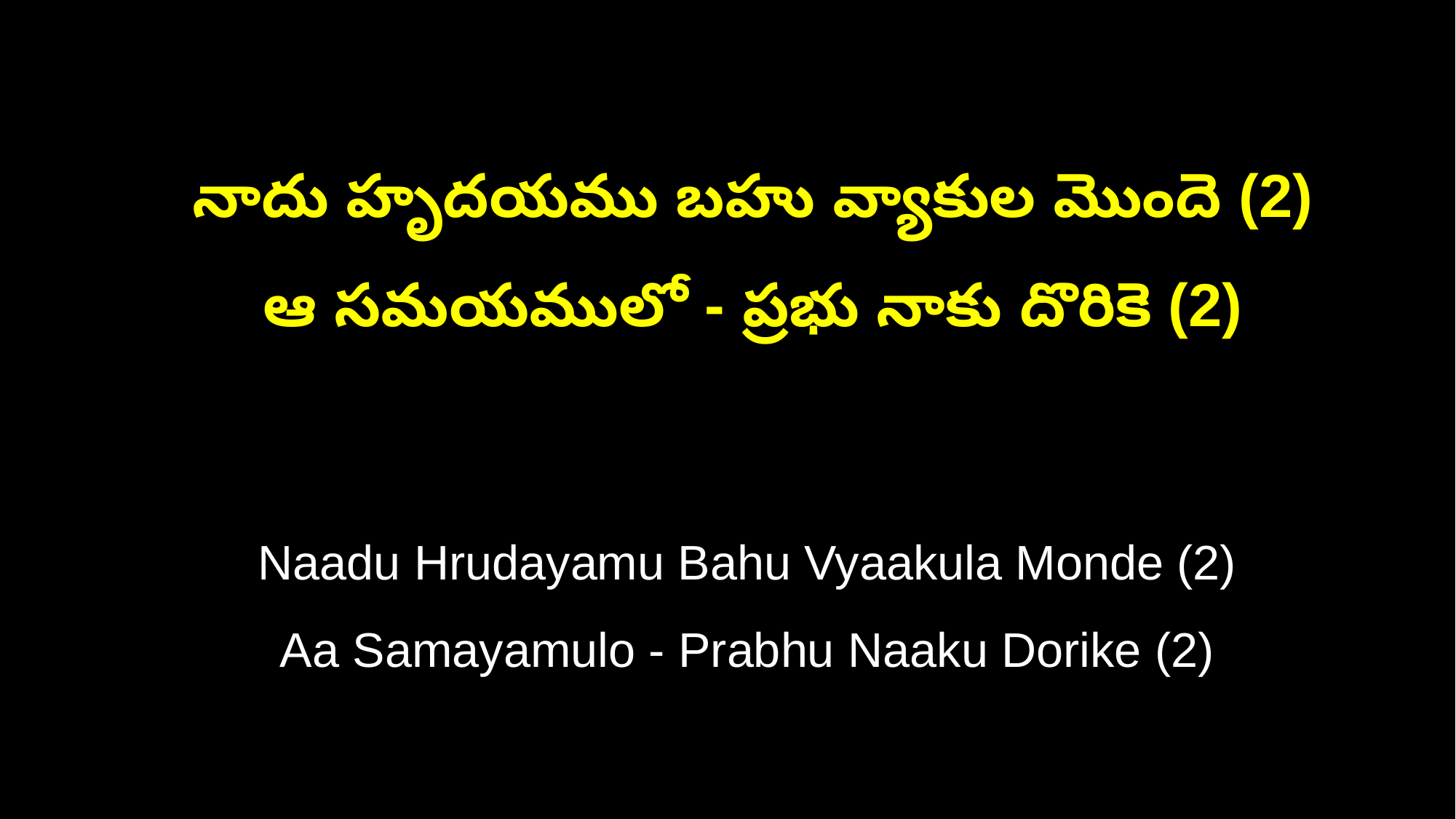

నాదు హృదయము బహు వ్యాకుల మొందె (2)
   ఆ సమయములో - ప్రభు నాకు దొరికె (2)
   Naadu Hrudayamu Bahu Vyaakula Monde (2)
   Aa Samayamulo - Prabhu Naaku Dorike (2)